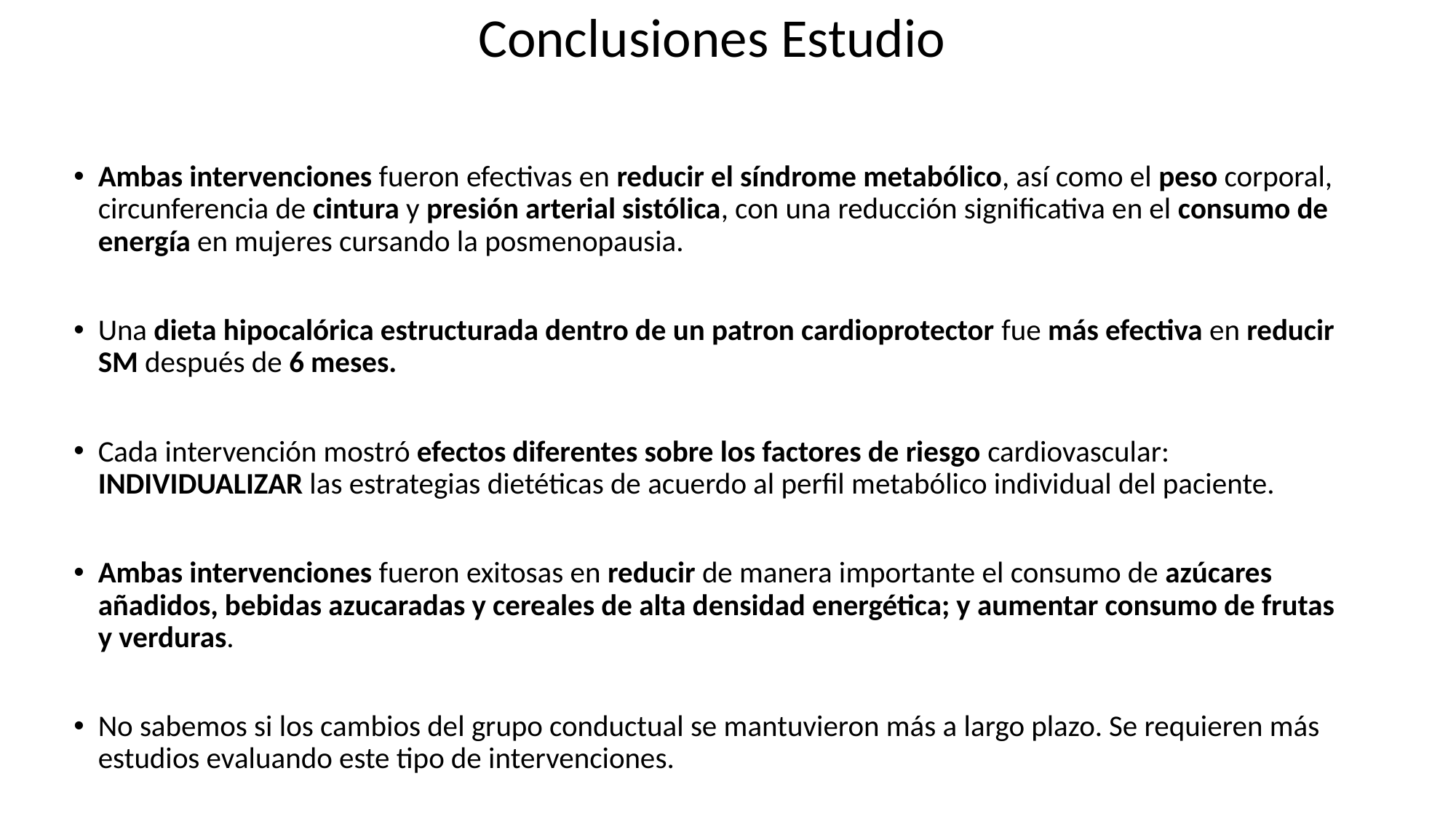

# Conclusiones Estudio

Ambas intervenciones fueron efectivas en reducir el síndrome metabólico, así como el peso corporal, circunferencia de cintura y presión arterial sistólica, con una reducción significativa en el consumo de energía en mujeres cursando la posmenopausia.

Una dieta hipocalórica estructurada dentro de un patron cardioprotector fue más efectiva en reducir SM después de 6 meses.

Cada intervención mostró efectos diferentes sobre los factores de riesgo cardiovascular: INDIVIDUALIZAR las estrategias dietéticas de acuerdo al perfil metabólico individual del paciente.

Ambas intervenciones fueron exitosas en reducir de manera importante el consumo de azúcares añadidos, bebidas azucaradas y cereales de alta densidad energética; y aumentar consumo de frutas y verduras.

No sabemos si los cambios del grupo conductual se mantuvieron más a largo plazo. Se requieren más estudios evaluando este tipo de intervenciones.